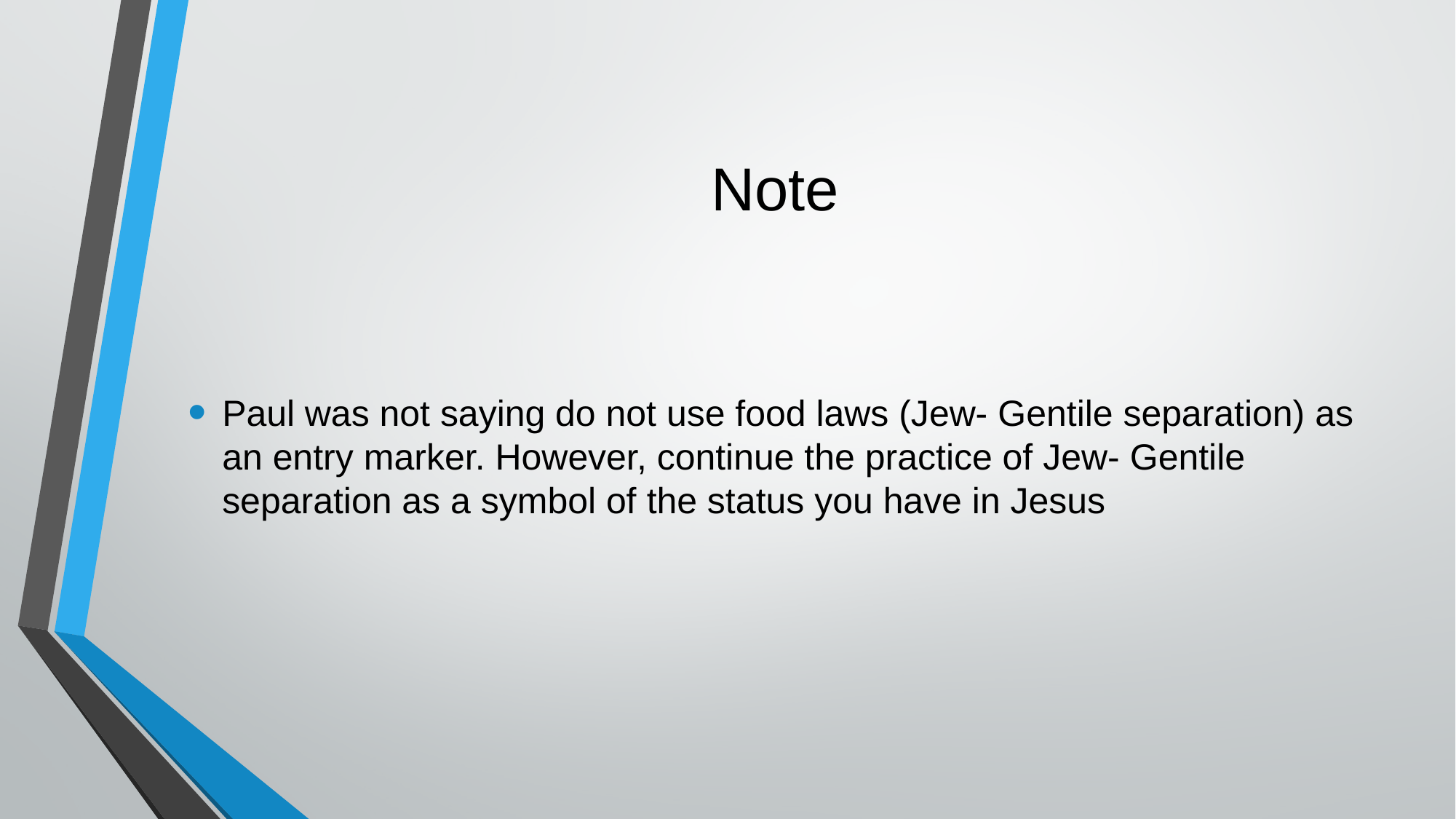

# Note
Paul was not saying do not use food laws (Jew- Gentile separation) as an entry marker. However, continue the practice of Jew- Gentile separation as a symbol of the status you have in Jesus